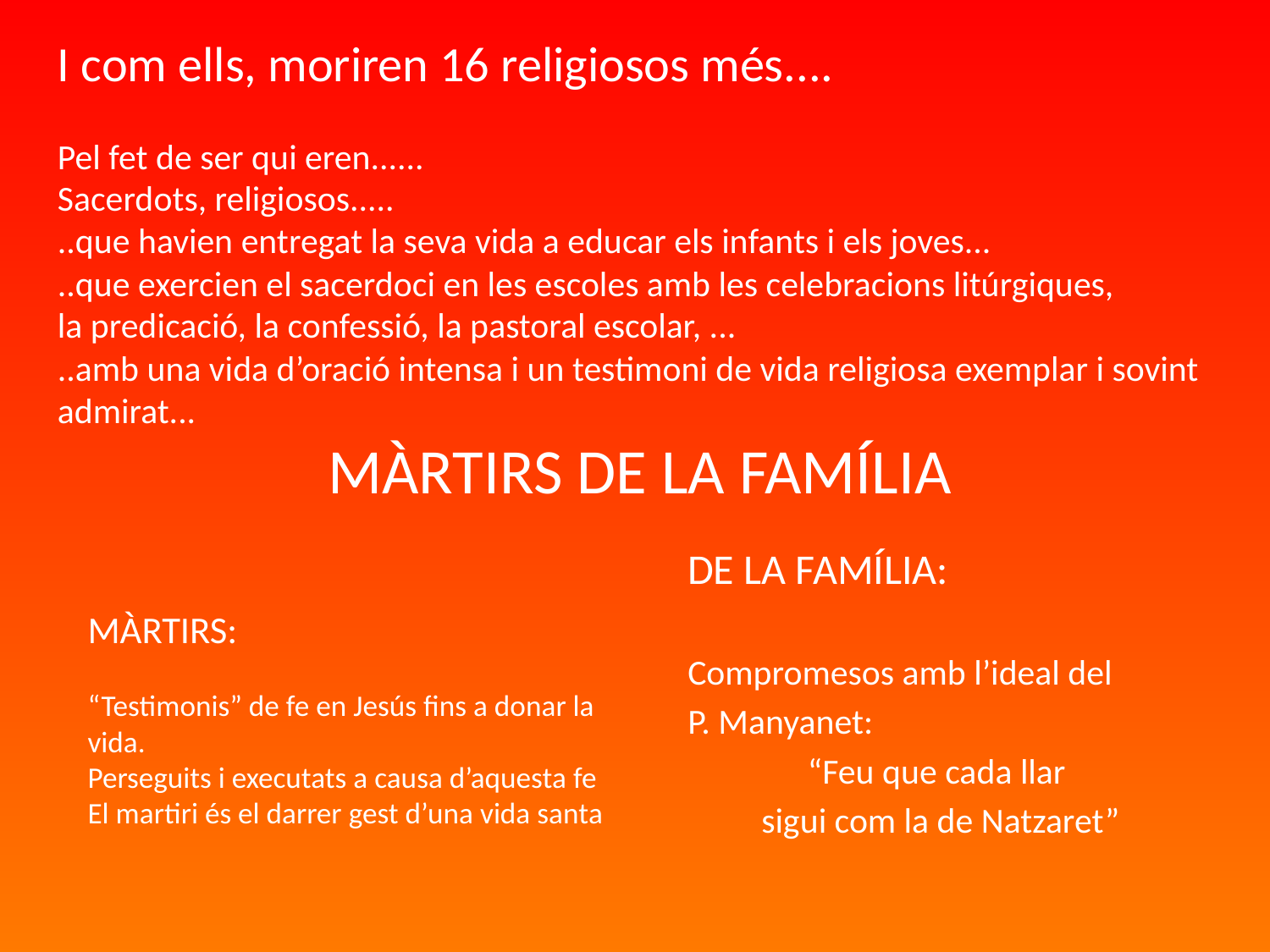

I com ells, moriren 16 religiosos més....

Pel fet de ser qui eren......
Sacerdots, religiosos.....
..que havien entregat la seva vida a educar els infants i els joves...
..que exercien el sacerdoci en les escoles amb les celebracions litúrgiques,
la predicació, la confessió, la pastoral escolar, ...
..amb una vida d’oració intensa i un testimoni de vida religiosa exemplar i sovint admirat...
MÀRTIRS DE LA FAMÍLIA
DE LA FAMÍLIA:

Compromesos amb l’ideal del
P. Manyanet:
“Feu que cada llar
sigui com la de Natzaret”

# MÀRTIRS: “Testimonis” de fe en Jesús fins a donar la vida. Perseguits i executats a causa d’aquesta fe El martiri és el darrer gest d’una vida santa